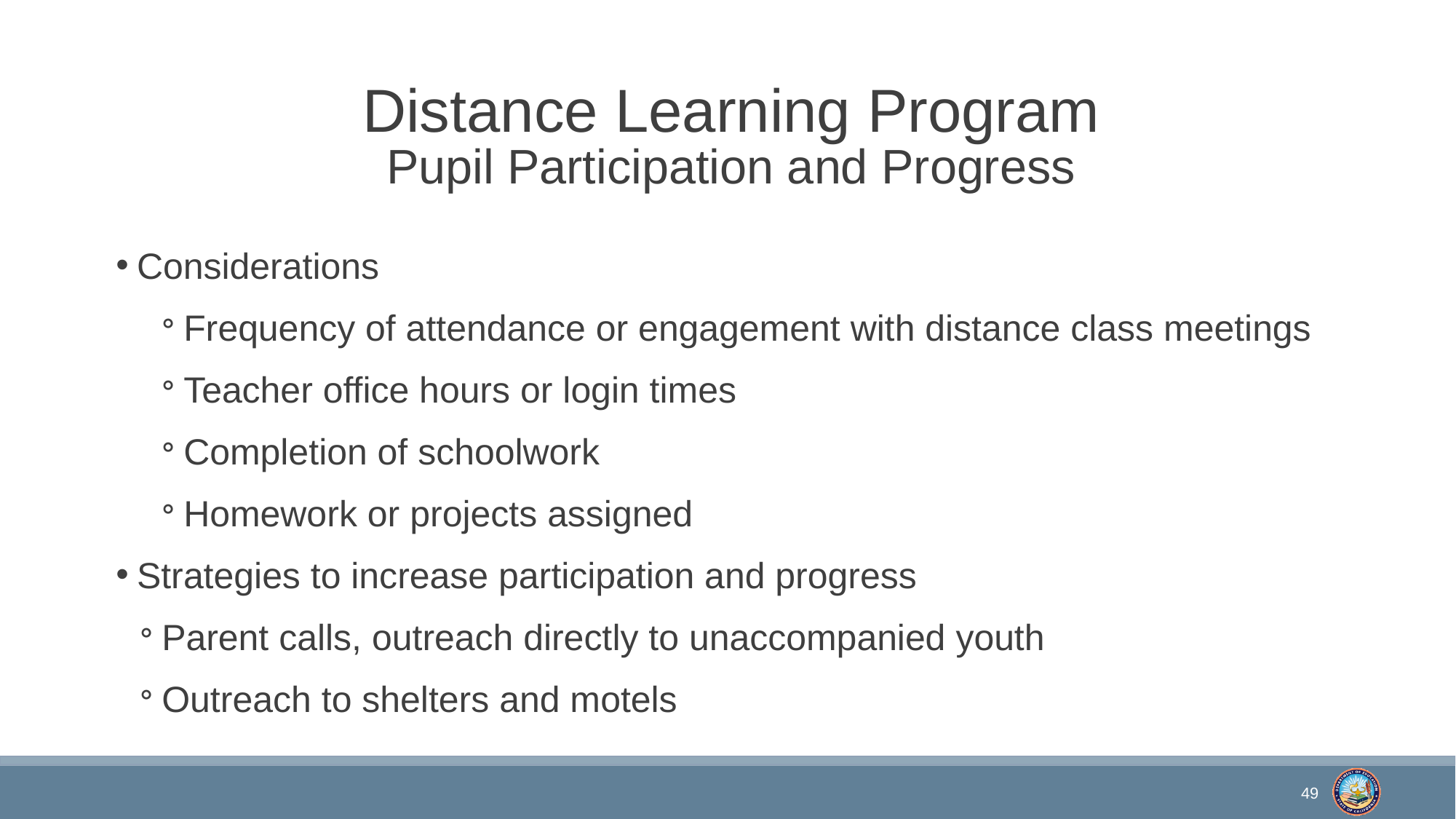

# Distance Learning Program Pupil Participation and Progress
Considerations
Frequency of attendance or engagement with distance class meetings
Teacher office hours or login times
Completion of schoolwork
Homework or projects assigned
Strategies to increase participation and progress
Parent calls, outreach directly to unaccompanied youth
Outreach to shelters and motels

49